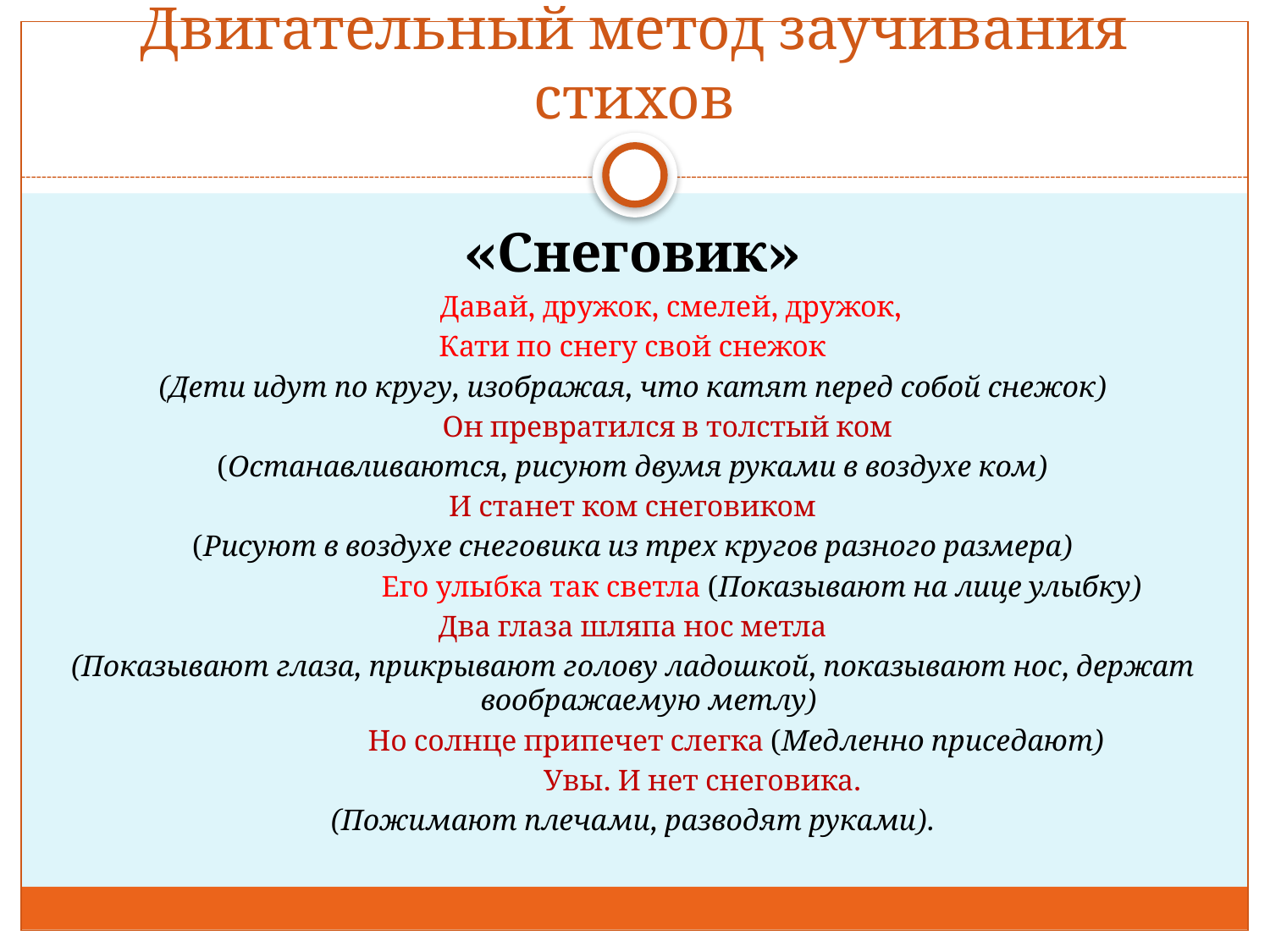

# Двигательный метод заучивания стихов
«Снеговик»
           Давай, дружок, смелей, дружок,
Кати по снегу свой снежок
(Дети идут по кругу, изображая, что катят перед собой снежок)
          Он превратился в толстый ком
(Останавливаются, рисуют двумя руками в воздухе ком)
И станет ком снеговиком
(Рисуют в воздухе снеговика из трех кругов разного размера)
                                     Его улыбка так светла (Показывают на лице улыбку)
Два глаза шляпа нос метла
(Показывают глаза, прикрывают голову ладошкой, показывают нос, держат воображаемую метлу)
	                         Но солнце припечет слегка (Медленно приседают)
                     Увы. И нет снеговика.
(Пожимают плечами, разводят руками).